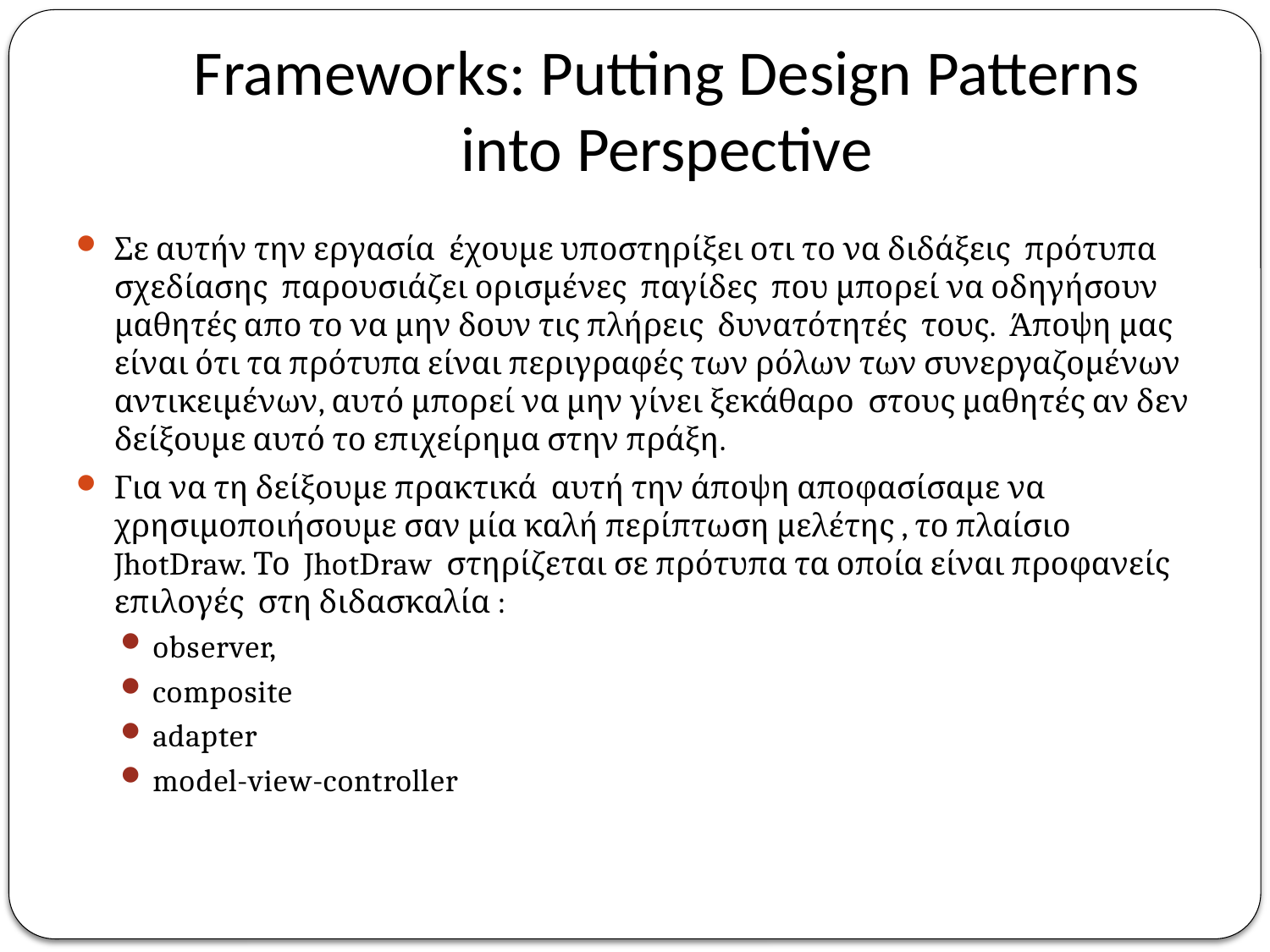

# Frameworks: Putting Design Patterns into Perspective
Σε αυτήν την εργασία  έχουμε υποστηρίξει οτι το να διδάξεις  πρότυπα σχεδίασης  παρουσιάζει ορισμένες  παγίδες  που μπορεί να οδηγήσουν  μαθητές απο το να μην δουν τις πλήρεις  δυνατότητές  τους.  Άποψη μας  είναι ότι τα πρότυπα είναι περιγραφές των ρόλων των συνεργαζομένων αντικειμένων, αυτό μπορεί να μην γίνει ξεκάθαρο  στους μαθητές αν δεν δείξουμε αυτό το επιχείρημα στην πράξη.
Για να τη δείξουμε πρακτικά  αυτή την άποψη αποφασίσαμε να χρησιμοποιήσουμε σαν μία καλή περίπτωση μελέτης , το πλαίσιο  JhotDraw. Το  JhotDraw  στηρίζεται σε πρότυπα τα οποία είναι προφανείς  επιλογές  στη διδασκαλία :
observer,
composite
adapter
model-view-controller